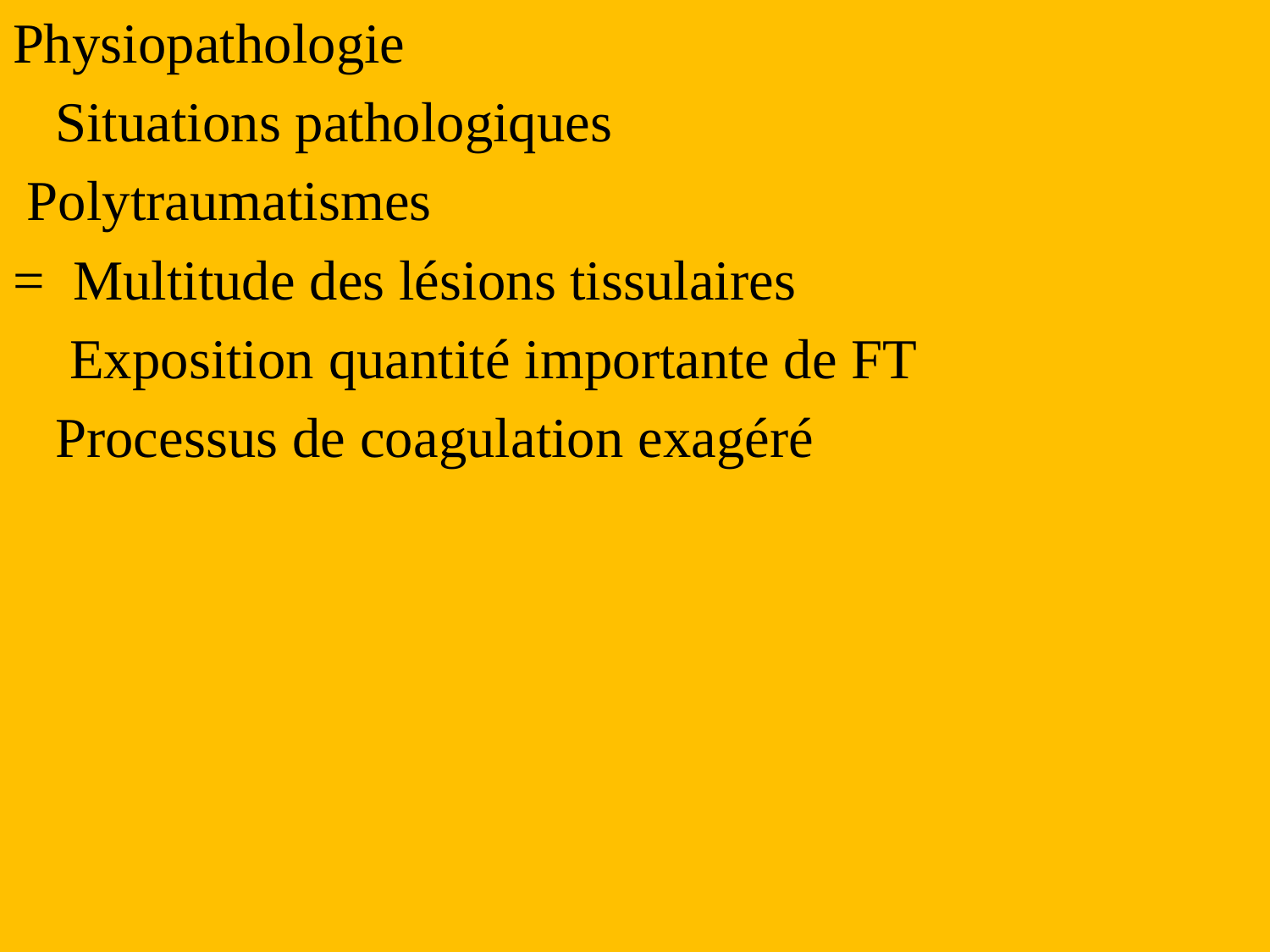

Physiopathologie
   Situations pathologiques
 Polytraumatismes
=  Multitude des lésions tissulaires
    Exposition quantité importante de FT
   Processus de coagulation exagéré